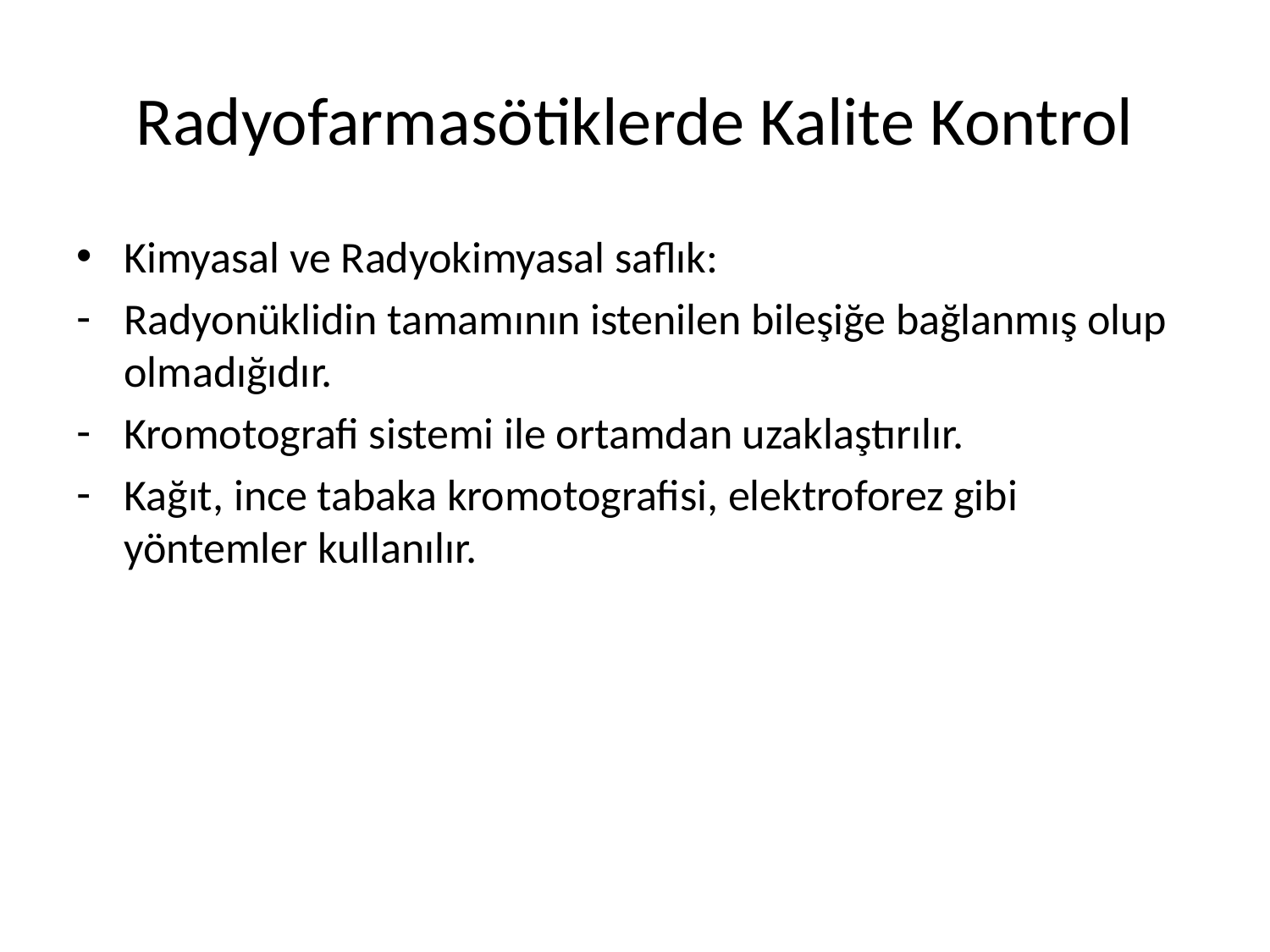

Radyofarmasötiklerde Kalite Kontrol
Kimyasal ve Radyokimyasal saflık:
Radyonüklidin tamamının istenilen bileşiğe bağlanmış olup olmadığıdır.
Kromotografi sistemi ile ortamdan uzaklaştırılır.
Kağıt, ince tabaka kromotografisi, elektroforez gibi yöntemler kullanılır.